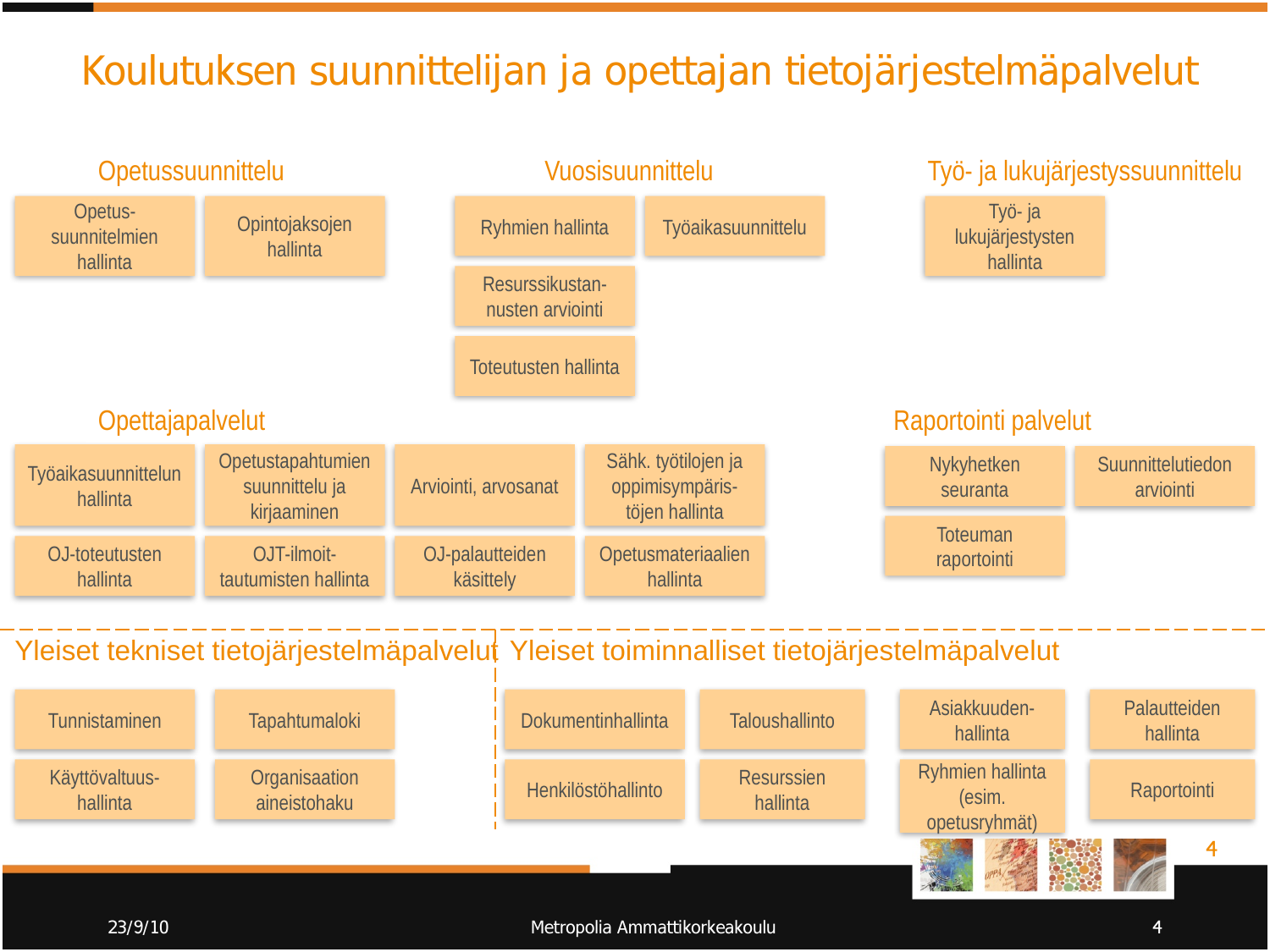

Koulutuksen suunnittelijan ja opettajan tietojärjestelmäpalvelut
Opetussuunnittelu
Vuosisuunnittelu
Työ- ja lukujärjestyssuunnittelu
Opetus-suunnitelmien hallinta
Opintojaksojen hallinta
Ryhmien hallinta
Työaikasuunnittelu
Työ- ja lukujärjestysten hallinta
Resurssikustan-nusten arviointi
Toteutusten hallinta
Opettajapalvelut
Raportointi palvelut
Työaikasuunnittelun hallinta
Opetustapahtumien suunnittelu ja kirjaaminen
Arviointi, arvosanat
Sähk. työtilojen ja oppimisympäris-töjen hallinta
Nykyhetken seuranta
Suunnittelutiedon arviointi
Toteuman raportointi
OJ-toteutusten hallinta
OJT-ilmoit-tautumisten hallinta
OJ-palautteiden käsittely
Opetusmateriaalien hallinta
Yleiset tekniset tietojärjestelmäpalvelut
Yleiset toiminnalliset tietojärjestelmäpalvelut
Tunnistaminen
Tapahtumaloki
Dokumentinhallinta
Taloushallinto
Asiakkuuden-hallinta
Palautteiden hallinta
Käyttövaltuus-hallinta
Organisaation
aineistohaku
Henkilöstöhallinto
Resurssien
hallinta
Ryhmien hallinta (esim. opetusryhmät)
Raportointi
4
23/9/10
Metropolia Ammattikorkeakoulu
4